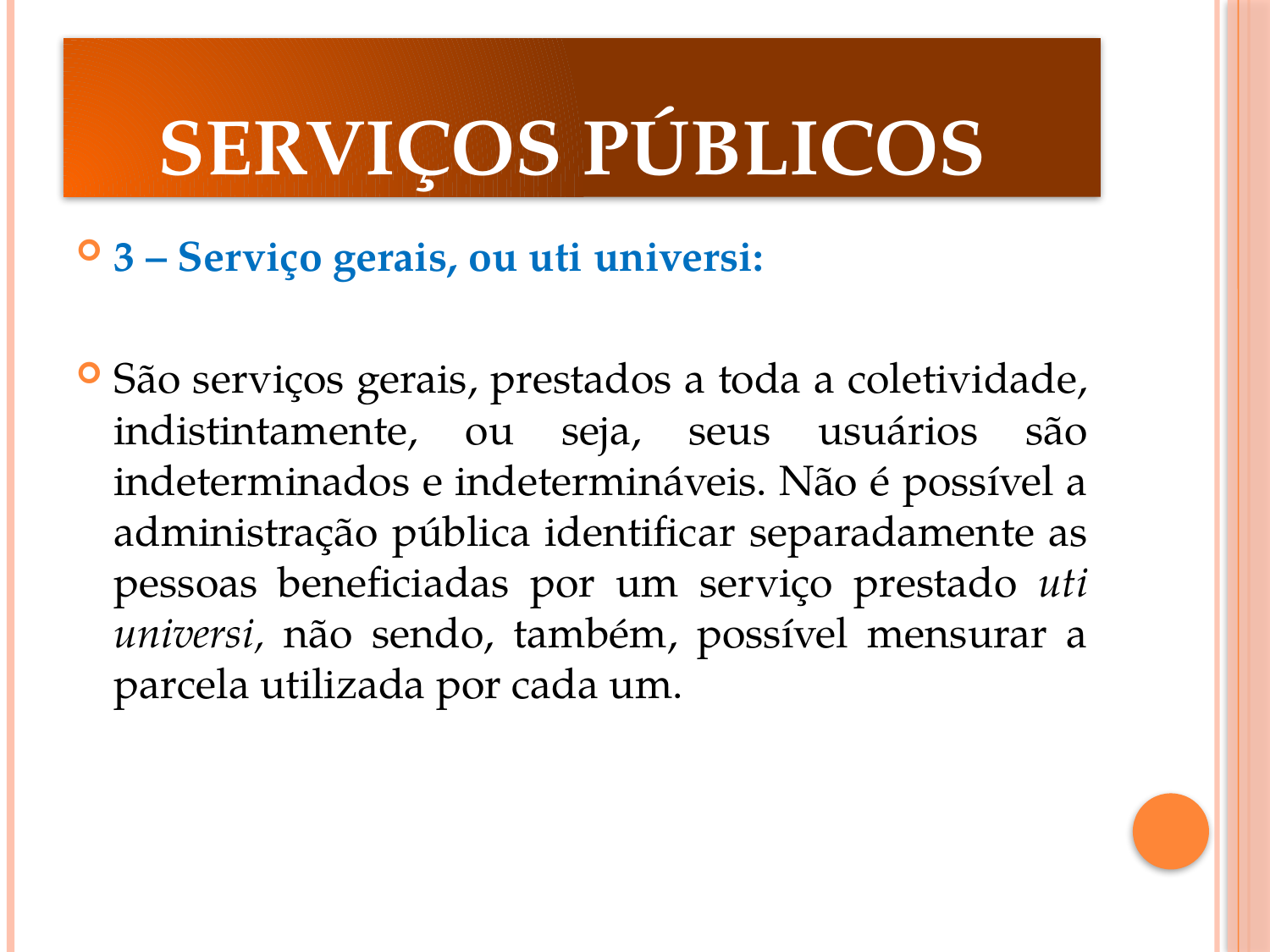

# Serviços Públicos
3 – Serviço gerais, ou uti universi:

São serviços gerais, prestados a toda a coletividade, indistintamente, ou seja, seus usuários são indeterminados e indetermináveis. Não é possível a administração pública identificar separadamente as pessoas beneficiadas por um serviço prestado uti universi, não sendo, também, possível mensurar a parcela utilizada por cada um.